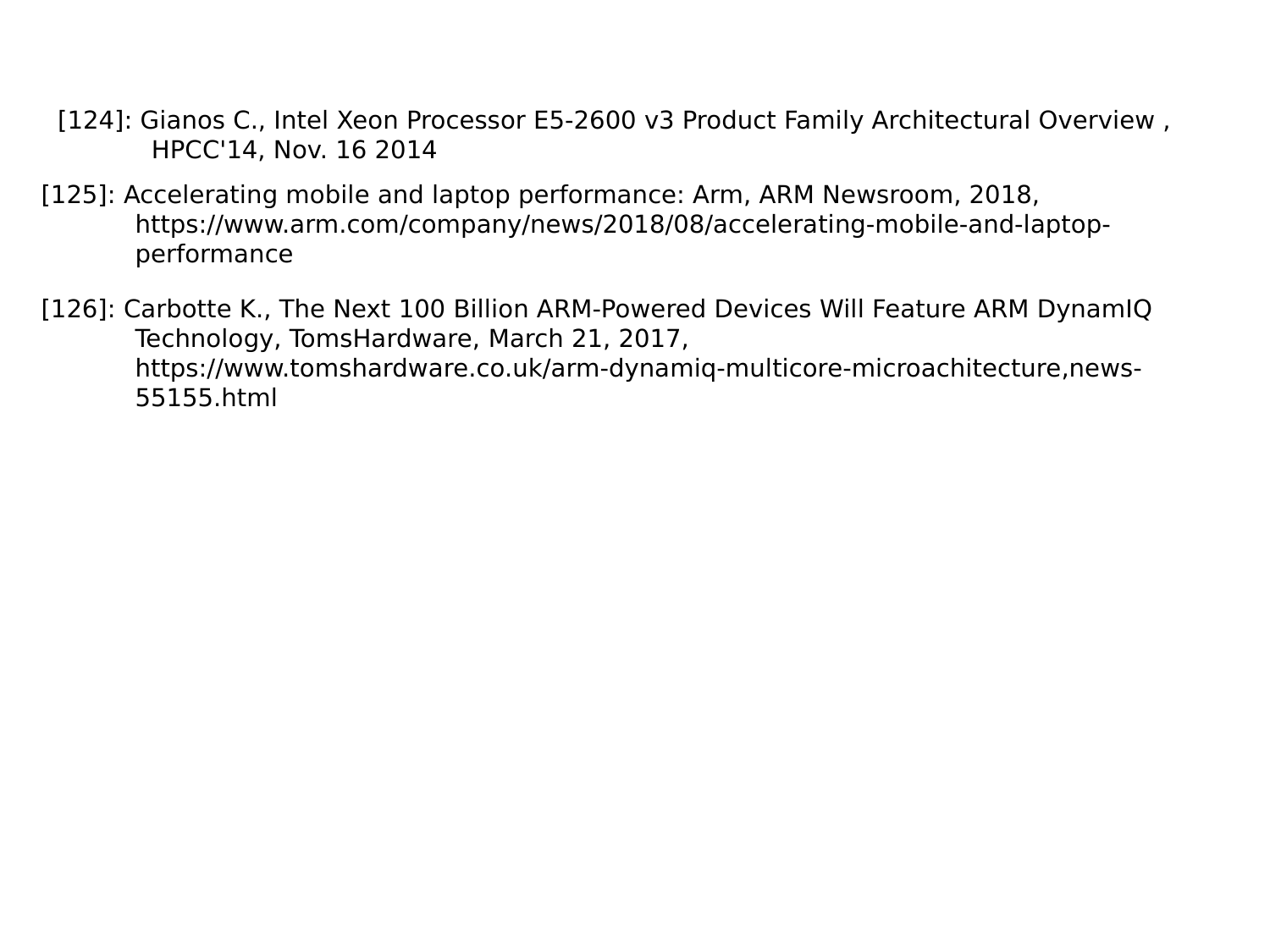

#
[124]: Gianos C., Intel Xeon Processor E5-2600 v3 Product Family Architectural Overview ,
            HPCC'14, Nov. 16 2014
[125]: Accelerating mobile and laptop performance: Arm, ARM Newsroom, 2018,
            https://www.arm.com/company/news/2018/08/accelerating-mobile-and-laptop-
            performance

[126]: Carbotte K., The Next 100 Billion ARM-Powered Devices Will Feature ARM DynamIQ
            Technology, TomsHardware, March 21, 2017,
            https://www.tomshardware.co.uk/arm-dynamiq-multicore-microachitecture,news-
            55155.html